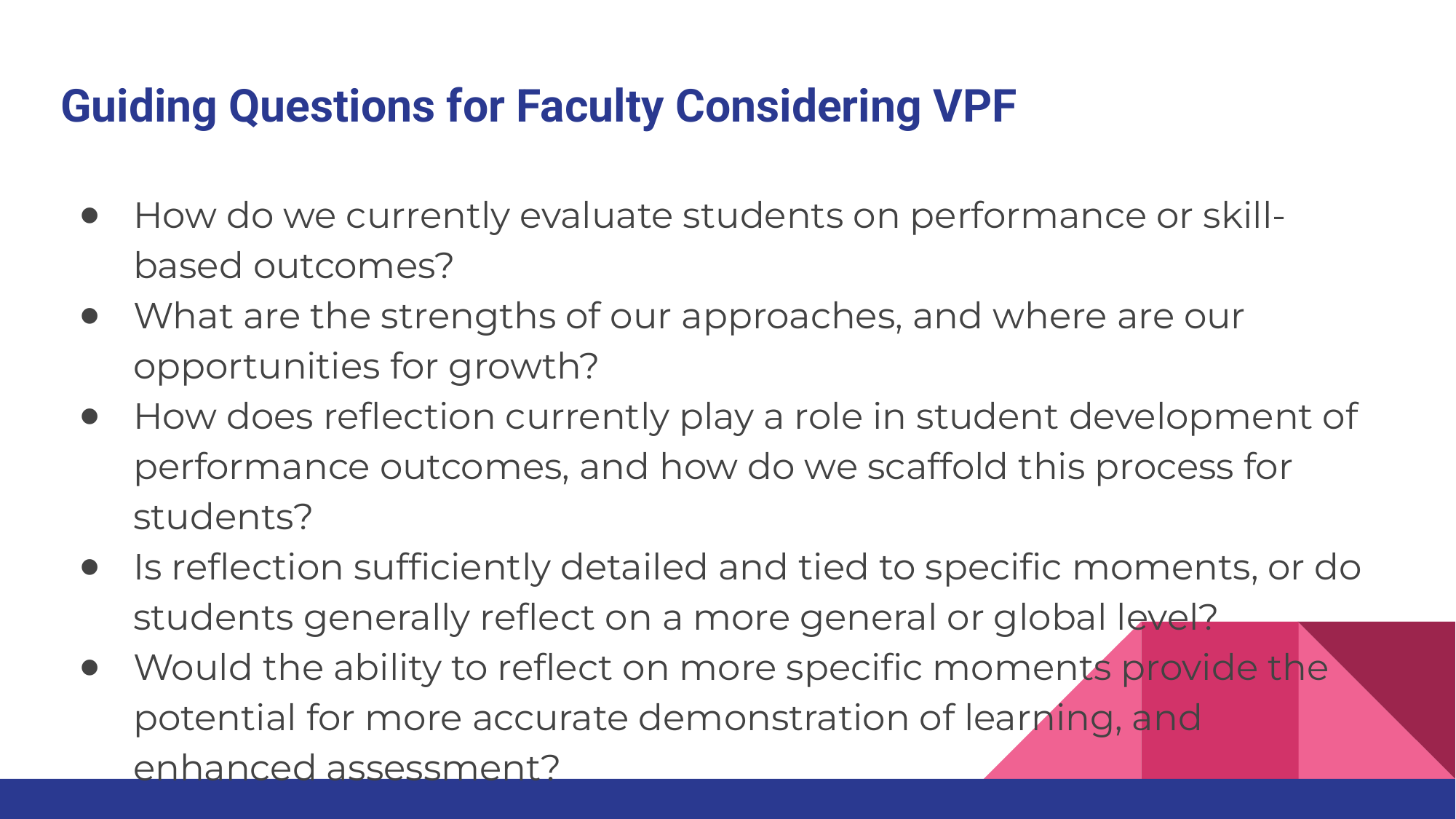

# Guiding Questions for Faculty Considering VPF
How do we currently evaluate students on performance or skill-based outcomes?
What are the strengths of our approaches, and where are our opportunities for growth?
How does reflection currently play a role in student development of performance outcomes, and how do we scaffold this process for students?
Is reflection sufficiently detailed and tied to specific moments, or do students generally reflect on a more general or global level?
Would the ability to reflect on more specific moments provide the potential for more accurate demonstration of learning, and enhanced assessment?